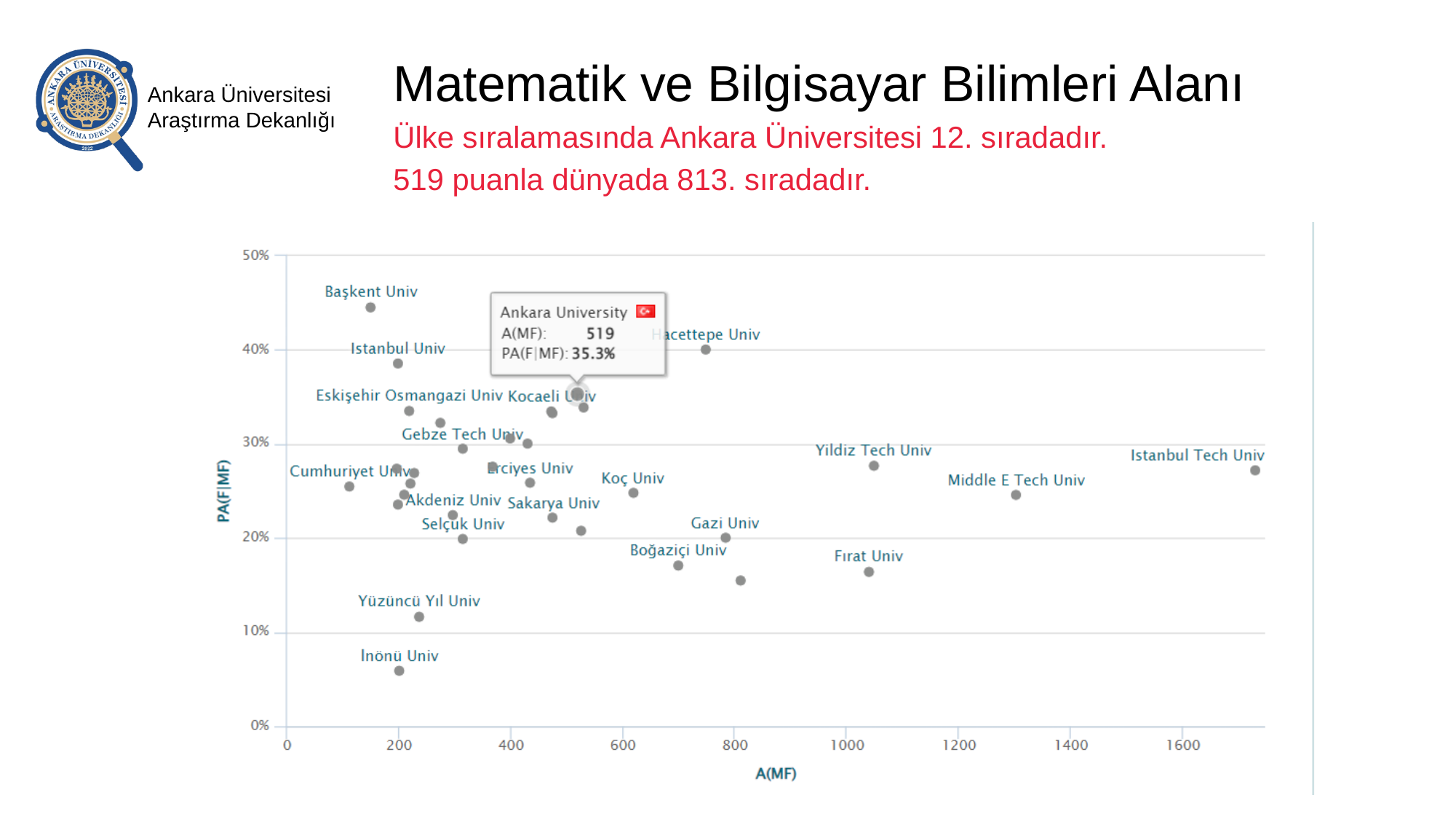

Matematik ve Bilgisayar Bilimleri Alanı
Ülke sıralamasında Ankara Üniversitesi 12. sıradadır.
519 puanla dünyada 813. sıradadır.
Ankara Üniversitesi Araştırma Dekanlığı